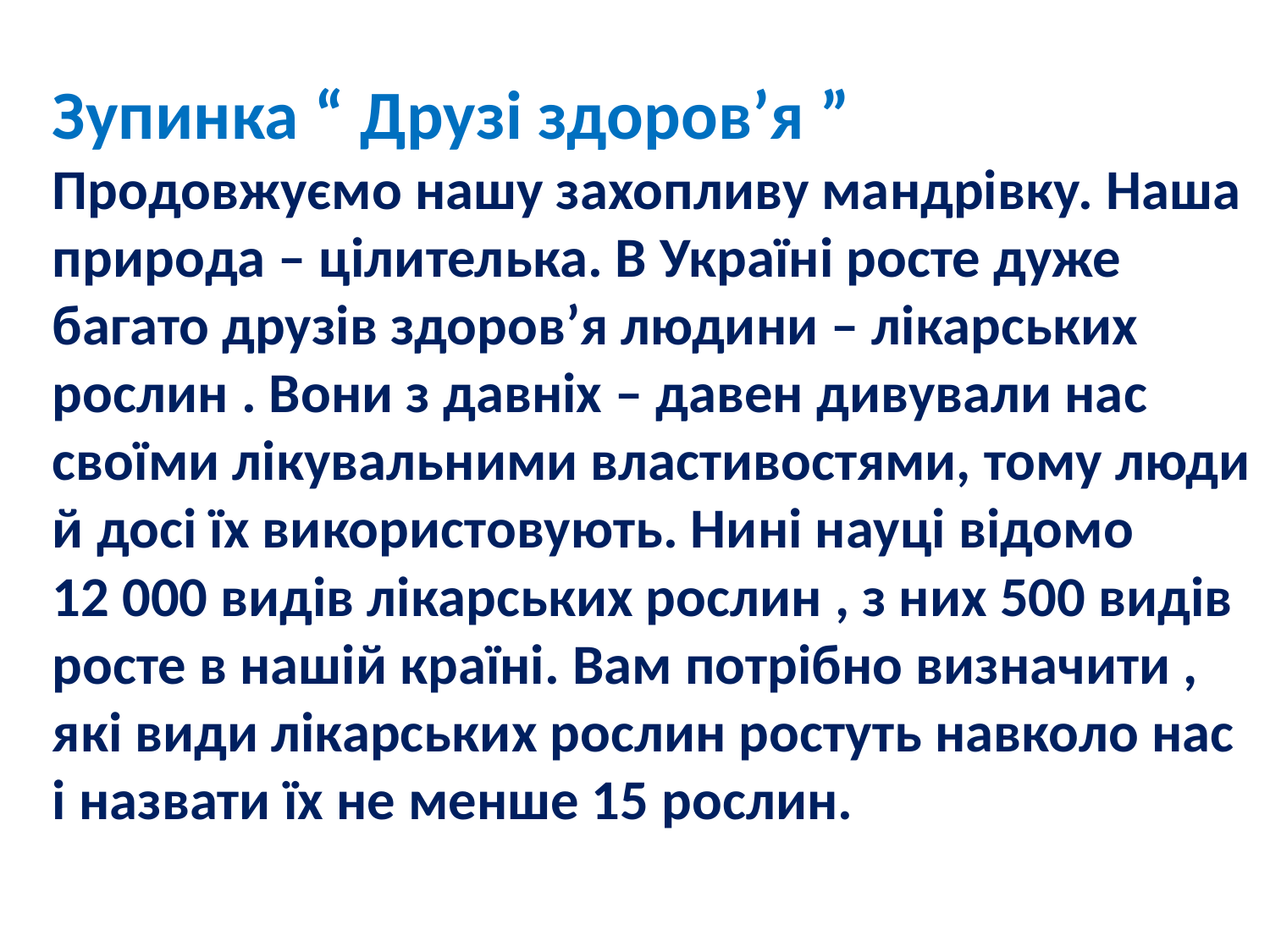

# Зупинка “ Друзі здоров’я ” Продовжуємо нашу захопливу мандрівку. Наша природа – цілителька. В Україні росте дуже багато друзів здоров’я людини – лікарських рослин . Вони з давніх – давен дивували нас своїми лікувальними властивостями, тому люди й досі їх використовують. Нині науці відомо 12 000 видів лікарських рослин , з них 500 видів росте в нашій країні. Вам потрібно визначити , які види лікарських рослин ростуть навколо нас і назвати їх не менше 15 рослин.